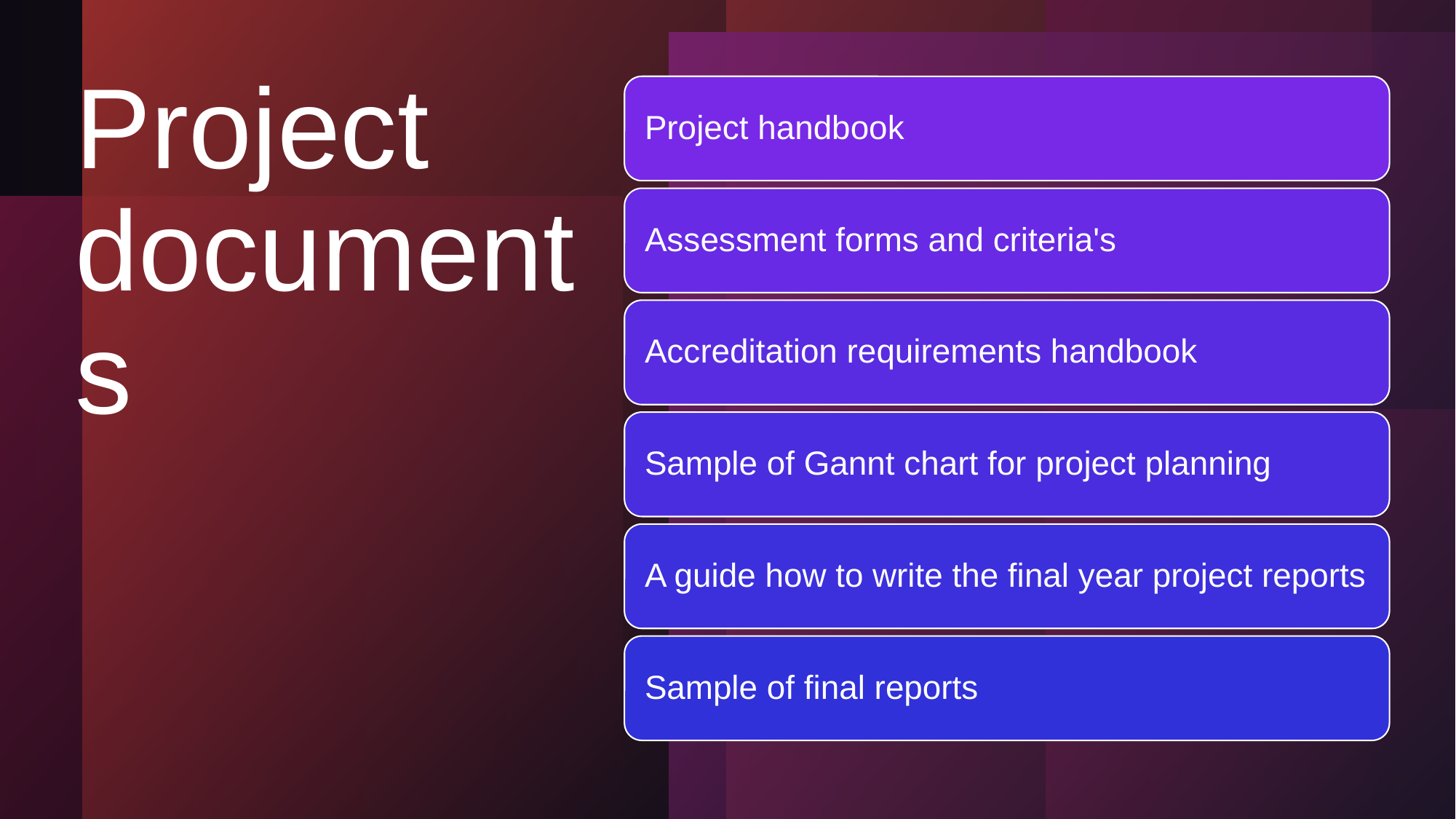

# Project documents
Project handbook
Assessment forms and criteria's
Accreditation requirements handbook
Sample of Gannt chart for project planning
A guide how to write the final year project reports
Sample of final reports